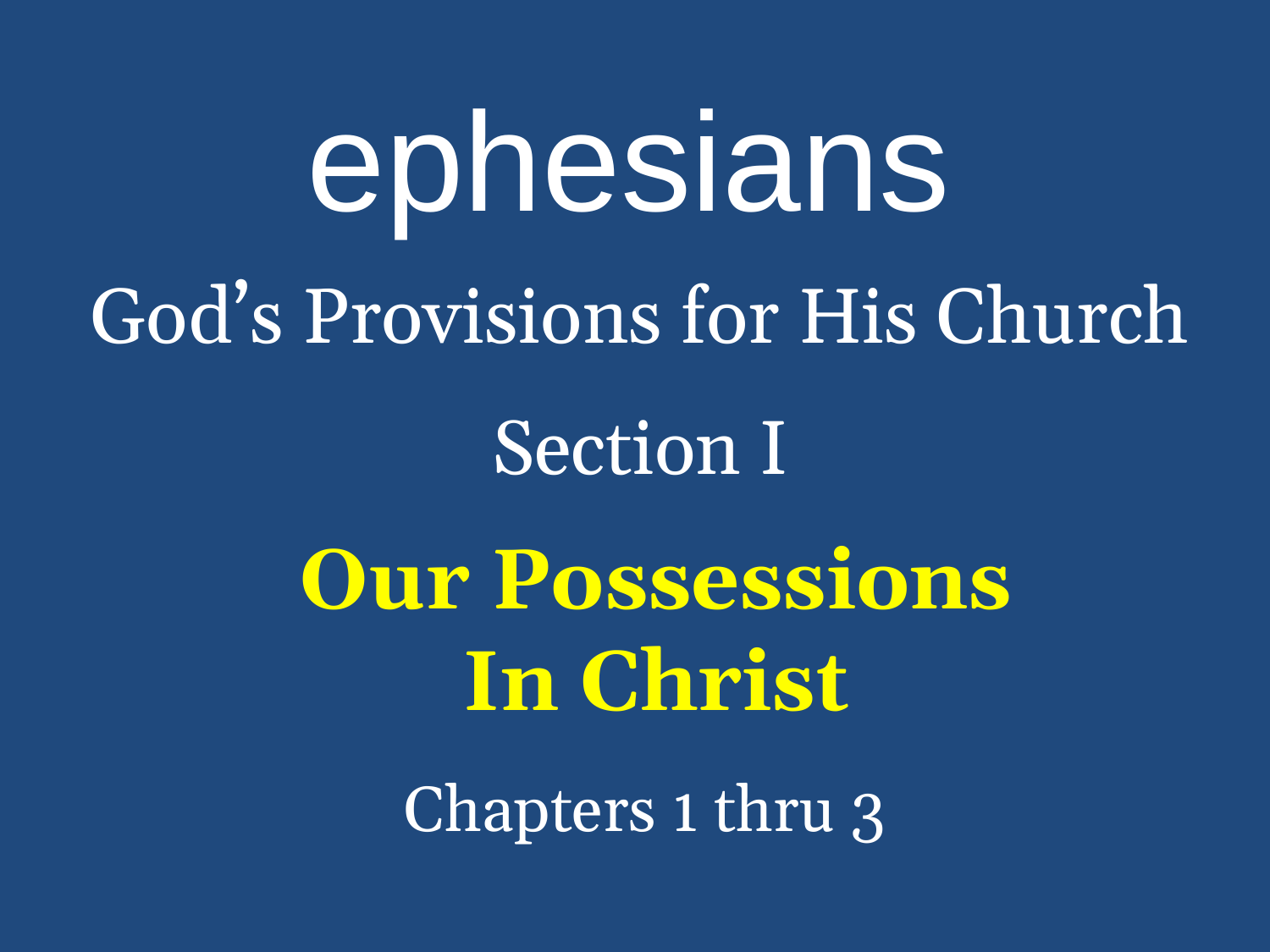

# ephesians
God’s Provisions for His Church
Section I

Our Possessions In Christ
Chapters 1 thru 3